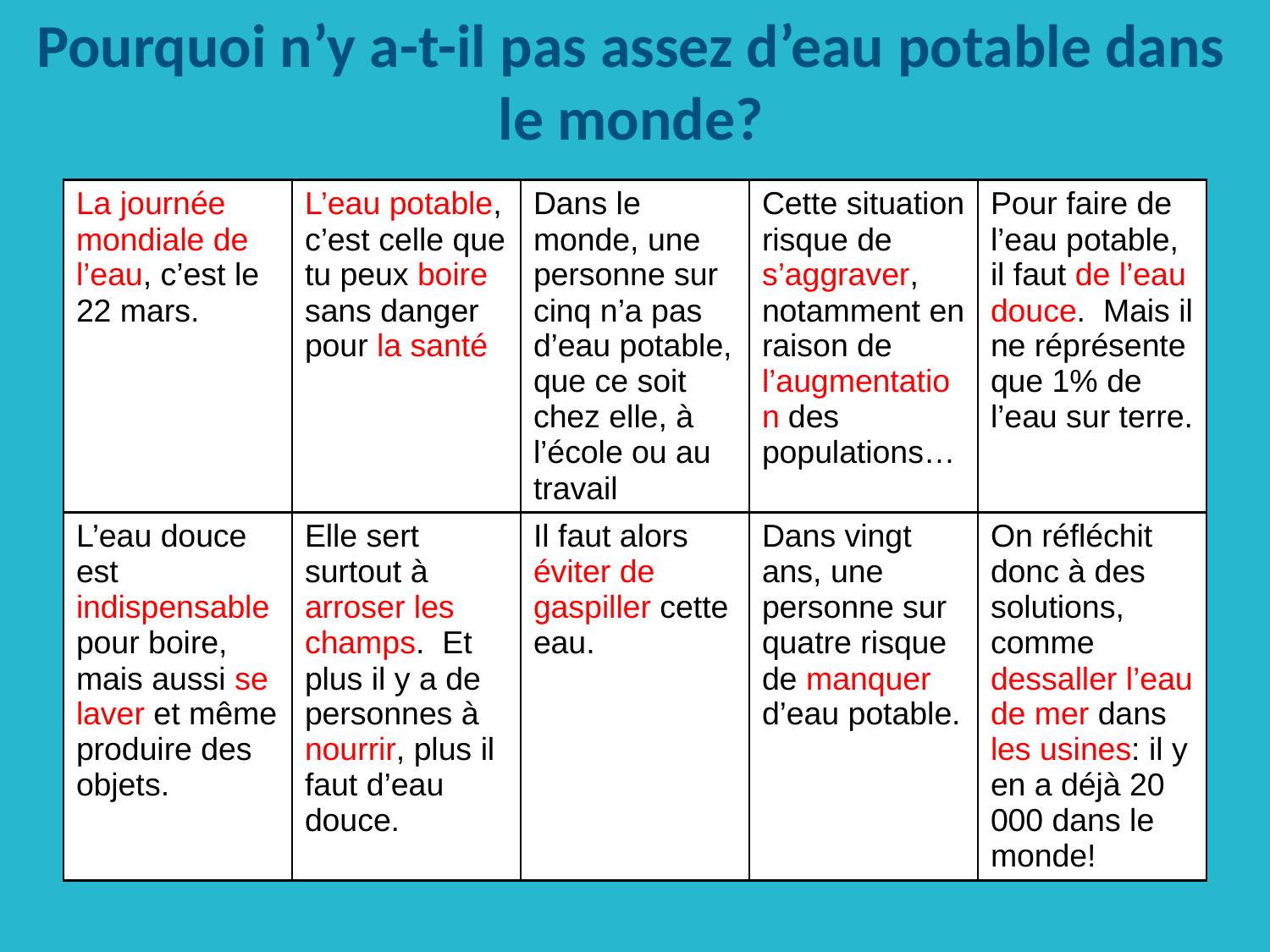

# Pourquoi n’y a-t-il pas assez d’eau potable dans le monde?
| La journée mondiale de l’eau, c’est le 22 mars. | L’eau potable, c’est celle que tu peux boire sans danger pour la santé | Dans le monde, une personne sur cinq n’a pas d’eau potable, que ce soit chez elle, à l’école ou au travail | Cette situation risque de s’aggraver, notamment en raison de l’augmentation des populations… | Pour faire de l’eau potable, il faut de l’eau douce. Mais il ne réprésente que 1% de l’eau sur terre. |
| --- | --- | --- | --- | --- |
| L’eau douce est indispensable pour boire, mais aussi se laver et même produire des objets. | Elle sert surtout à arroser les champs. Et plus il y a de personnes à nourrir, plus il faut d’eau douce. | Il faut alors éviter de gaspiller cette eau. | Dans vingt ans, une personne sur quatre risque de manquer d’eau potable. | On réfléchit donc à des solutions, comme dessaller l’eau de mer dans les usines: il y en a déjà 20 000 dans le monde! |